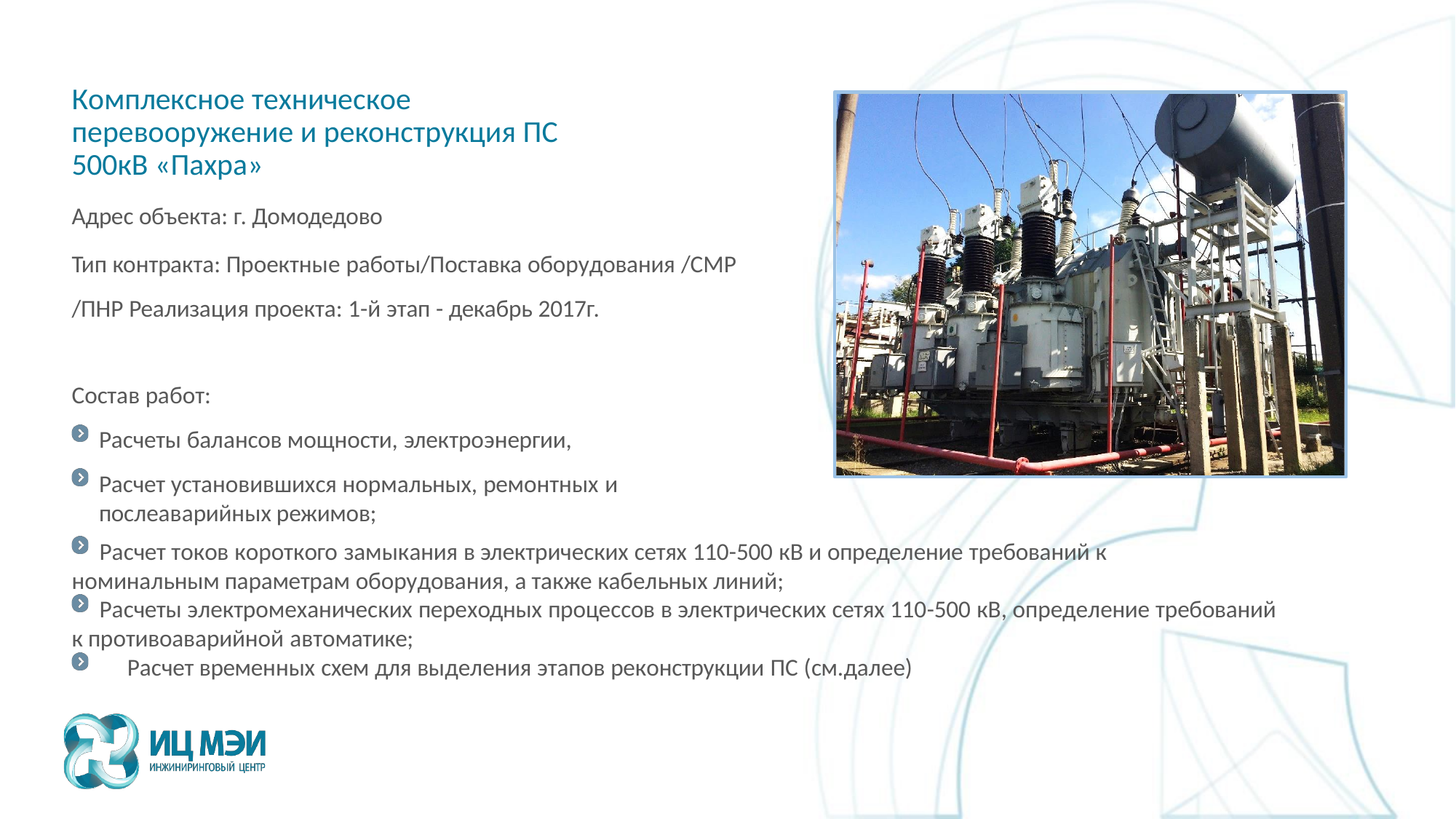

Комплексное техническое перевооружение и реконструкция ПС 500кВ «Пахра»

Адрес объекта: г. Домодедово
Тип контракта: Проектные работы/Поставка оборудования /СМР /ПНР Реализация проекта: 1-й этап - декабрь 2017г.

Состав работ:
Расчеты балансов мощности, электроэнергии,
Расчет установившихся нормальных, ремонтных и послеаварийных режимов;
Расчет токов короткого замыкания в электрических сетях 110-500 кВ и определение требований к номинальным параметрам оборудования, а также кабельных линий;
Расчеты электромеханических переходных процессов в электрических сетях 110-500 кВ, определение требований к противоаварийной автоматике;
Расчет временных схем для выделения этапов реконструкции ПС (см.далее)